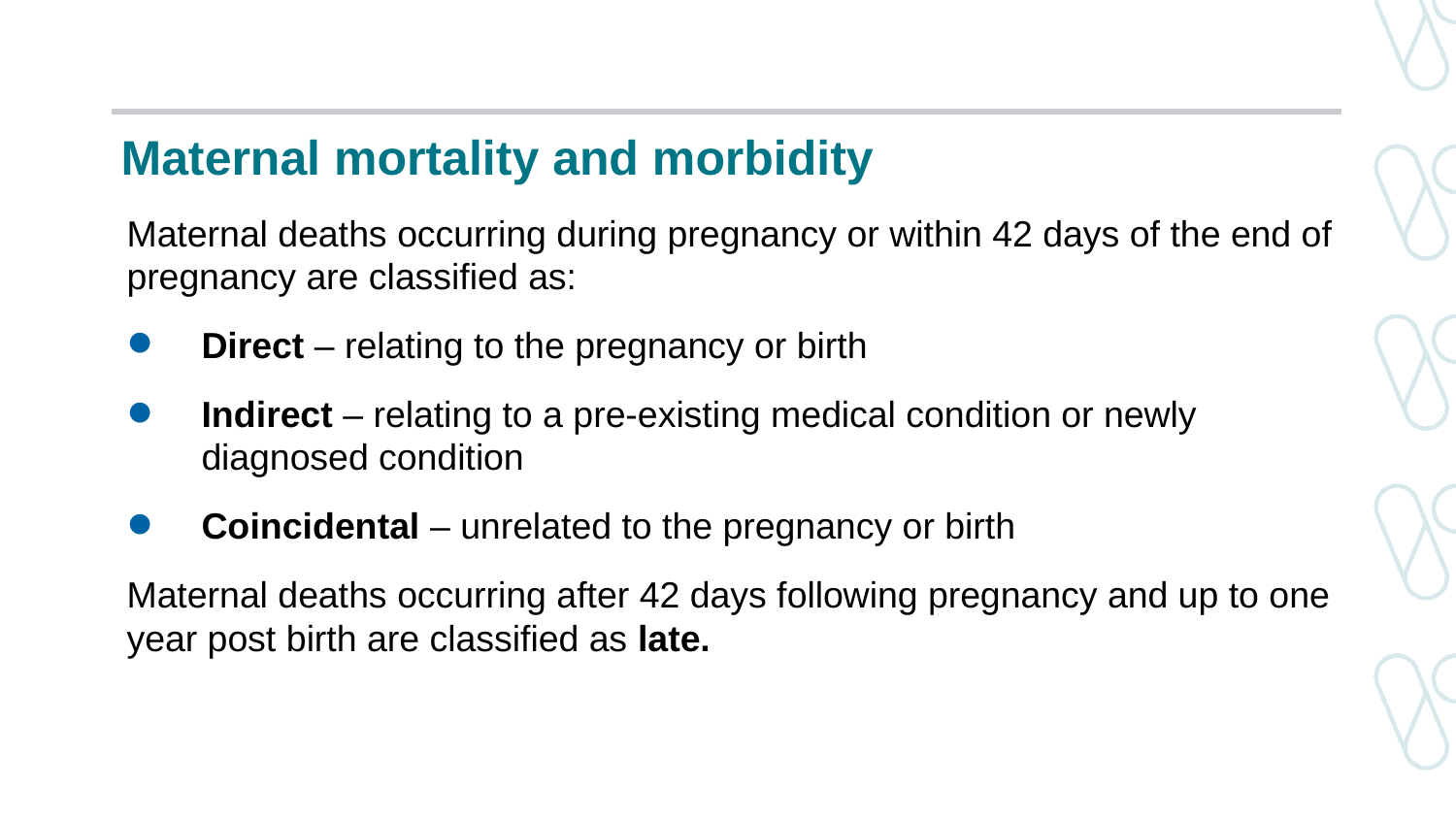

Maternal mortality and morbidity
#
Maternal deaths occurring during pregnancy or within 42 days of the end of pregnancy are classified as:
Direct – relating to the pregnancy or birth
Indirect – relating to a pre-existing medical condition or newly diagnosed condition
Coincidental – unrelated to the pregnancy or birth
Maternal deaths occurring after 42 days following pregnancy and up to one year post birth are classified as late.